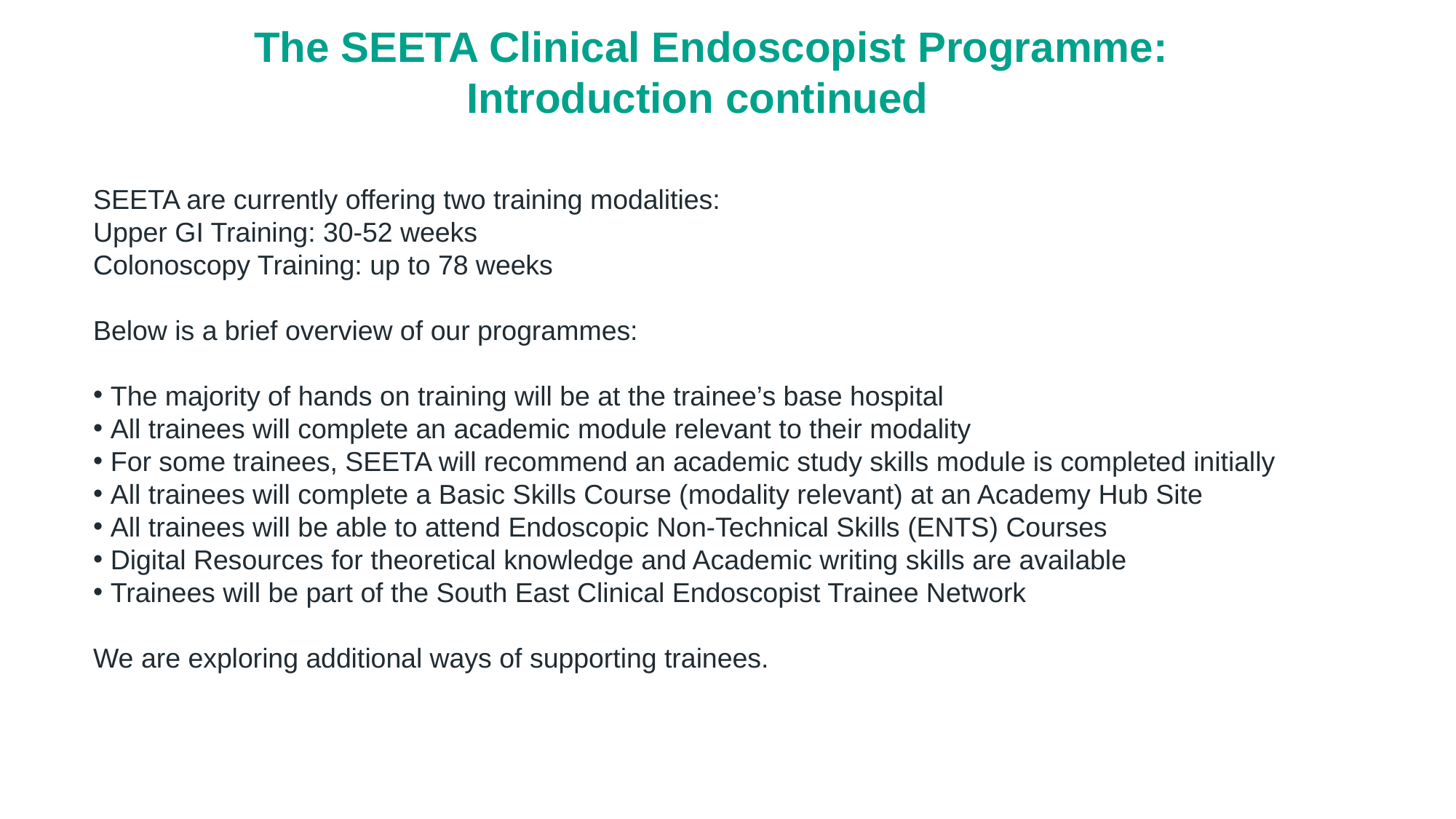

The SEETA Clinical Endoscopist Programme: Introduction continued
SEETA are currently offering two training modalities:
Upper GI Training: 30-52 weeks
Colonoscopy Training: up to 78 weeks

Below is a brief overview of our programmes:

 The majority of hands on training will be at the trainee’s base hospital
 All trainees will complete an academic module relevant to their modality
 For some trainees, SEETA will recommend an academic study skills module is completed initially
 All trainees will complete a Basic Skills Course (modality relevant) at an Academy Hub Site
 All trainees will be able to attend Endoscopic Non-Technical Skills (ENTS) Courses
 Digital Resources for theoretical knowledge and Academic writing skills are available
 Trainees will be part of the South East Clinical Endoscopist Trainee Network

We are exploring additional ways of supporting trainees.